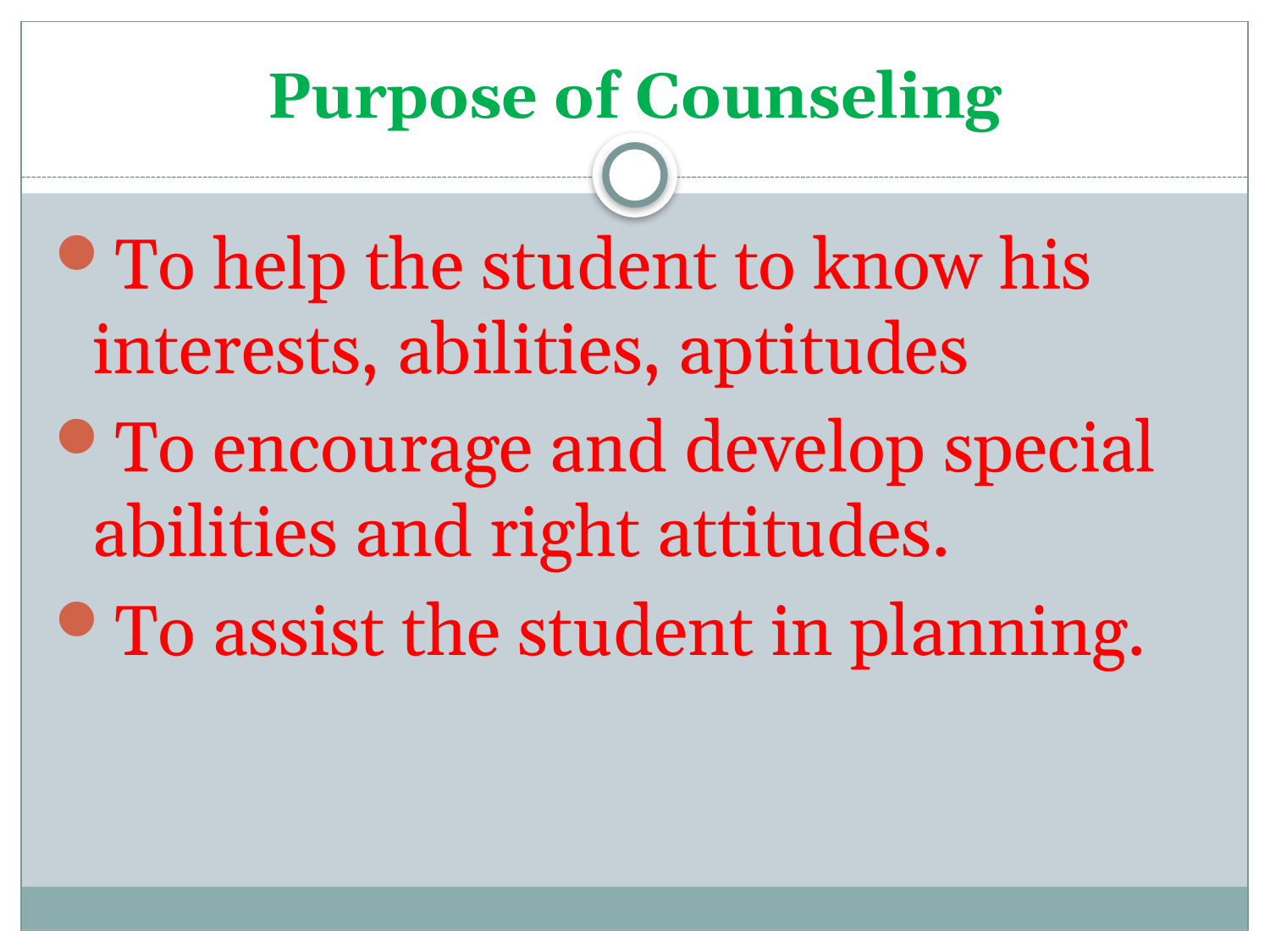

# Purpose of Counseling
To help the student to know his interests, abilities, aptitudes
To encourage and develop special abilities and right attitudes.
To assist the student in planning.